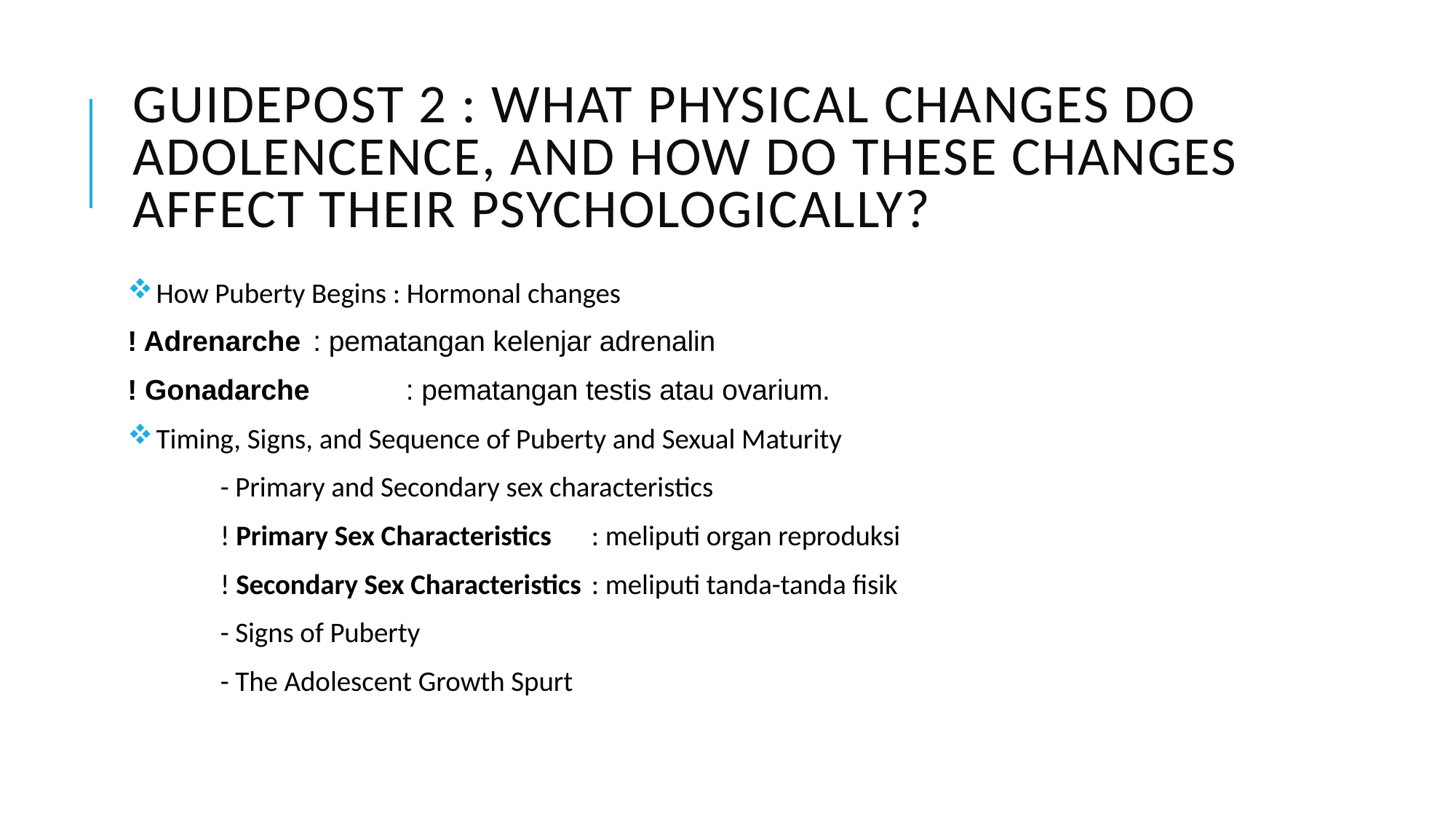

# GUIDEPOST 2 : WHAT PHYSICAL CHANGES DO ADOLENCENCE, AND HOW DO THESE CHANGES AFFECT THEIR PSYCHOLOGICALLY?
 How Puberty Begins : Hormonal changes
! Adrenarche 	: pematangan kelenjar adrenalin
! Gonadarche 	: pematangan testis atau ovarium.
 Timing, Signs, and Sequence of Puberty and Sexual Maturity
	- Primary and Secondary sex characteristics
	! Primary Sex Characteristics	: meliputi organ reproduksi
	! Secondary Sex Characteristics	: meliputi tanda-tanda fisik
	- Signs of Puberty
	- The Adolescent Growth Spurt